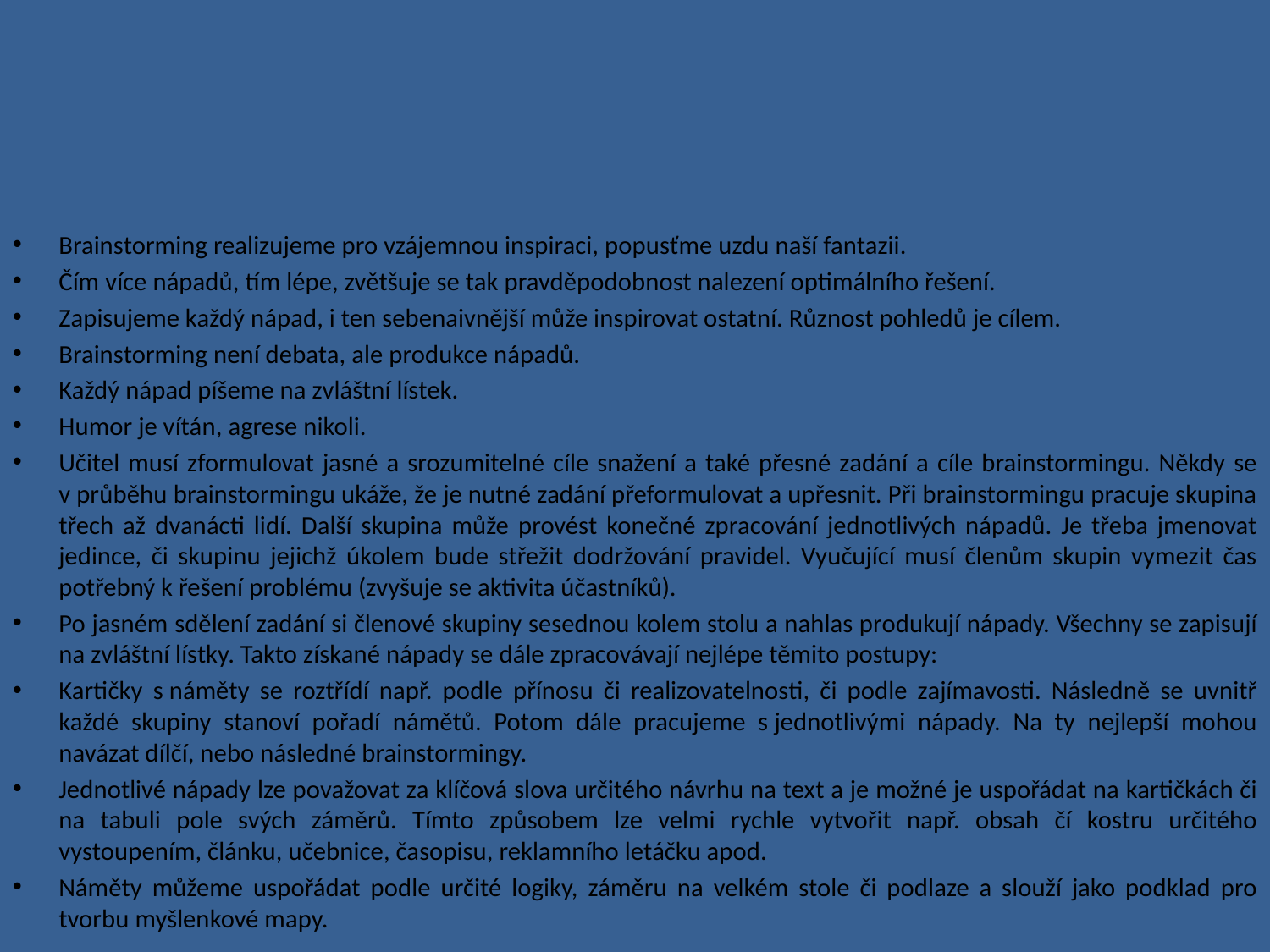

#
Brainstorming realizujeme pro vzájemnou inspiraci, popusťme uzdu naší fantazii.
Čím více nápadů, tím lépe, zvětšuje se tak pravděpodobnost nalezení optimálního řešení.
Zapisujeme každý nápad, i ten sebenaivnější může inspirovat ostatní. Různost pohledů je cílem.
Brainstorming není debata, ale produkce nápadů.
Každý nápad píšeme na zvláštní lístek.
Humor je vítán, agrese nikoli.
Učitel musí zformulovat jasné a srozumitelné cíle snažení a také přesné zadání a cíle brainstormingu. Někdy se v průběhu brainstormingu ukáže, že je nutné zadání přeformulovat a upřesnit. Při brainstormingu pracuje skupina třech až dvanácti lidí. Další skupina může provést konečné zpracování jednotlivých nápadů. Je třeba jmenovat jedince, či skupinu jejichž úkolem bude střežit dodržování pravidel. Vyučující musí členům skupin vymezit čas potřebný k řešení problému (zvyšuje se aktivita účastníků).
Po jasném sdělení zadání si členové skupiny sesednou kolem stolu a nahlas produkují nápady. Všechny se zapisují na zvláštní lístky. Takto získané nápady se dále zpracovávají nejlépe těmito postupy:
Kartičky s náměty se roztřídí např. podle přínosu či realizovatelnosti, či podle zajímavosti. Následně se uvnitř každé skupiny stanoví pořadí námětů. Potom dále pracujeme s jednotlivými nápady. Na ty nejlepší mohou navázat dílčí, nebo následné brainstormingy.
Jednotlivé nápady lze považovat za klíčová slova určitého návrhu na text a je možné je uspořádat na kartičkách či na tabuli pole svých záměrů. Tímto způsobem lze velmi rychle vytvořit např. obsah čí kostru určitého vystoupením, článku, učebnice, časopisu, reklamního letáčku apod.
Náměty můžeme uspořádat podle určité logiky, záměru na velkém stole či podlaze a slouží jako podklad pro tvorbu myšlenkové mapy.